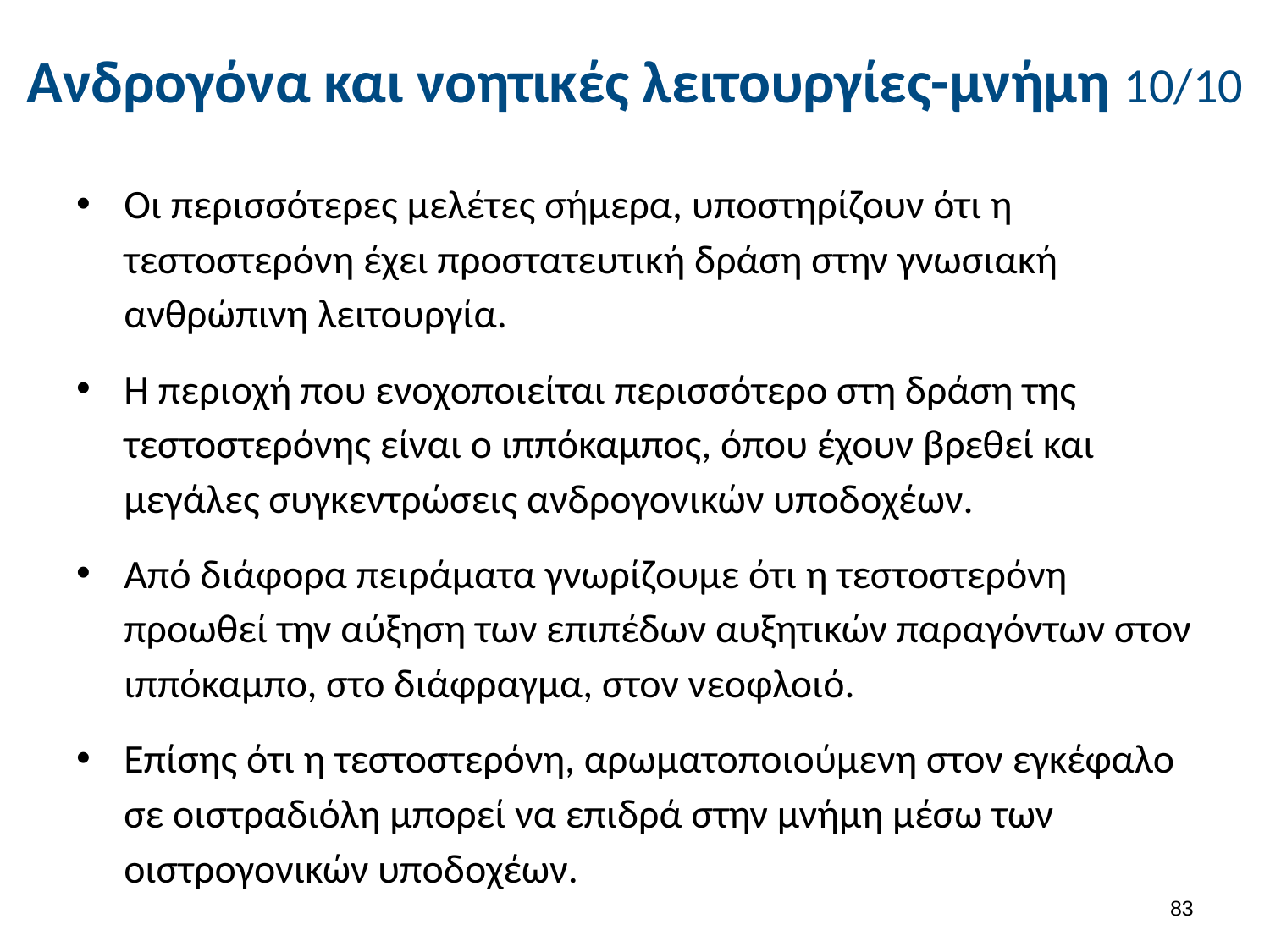

# Ανδρογόνα και νοητικές λειτουργίες-μνήμη 10/10
Οι περισσότερες μελέτες σήμερα, υποστηρίζουν ότι η τεστοστερόνη έχει προστατευτική δράση στην γνωσιακή ανθρώπινη λειτουργία.
Η περιοχή που ενοχοποιείται περισσότερο στη δράση της τεστοστερόνης είναι ο ιππόκαμπος, όπου έχουν βρεθεί και μεγάλες συγκεντρώσεις ανδρογονικών υποδοχέων.
Από διάφορα πειράματα γνωρίζουμε ότι η τεστοστερόνη προωθεί την αύξηση των επιπέδων αυξητικών παραγόντων στον ιππόκαμπο, στο διάφραγμα, στον νεοφλοιό.
Επίσης ότι η τεστοστερόνη, αρωματοποιούμενη στον εγκέφαλο σε οιστραδιόλη μπορεί να επιδρά στην μνήμη μέσω των οιστρογονικών υποδοχέων.
83